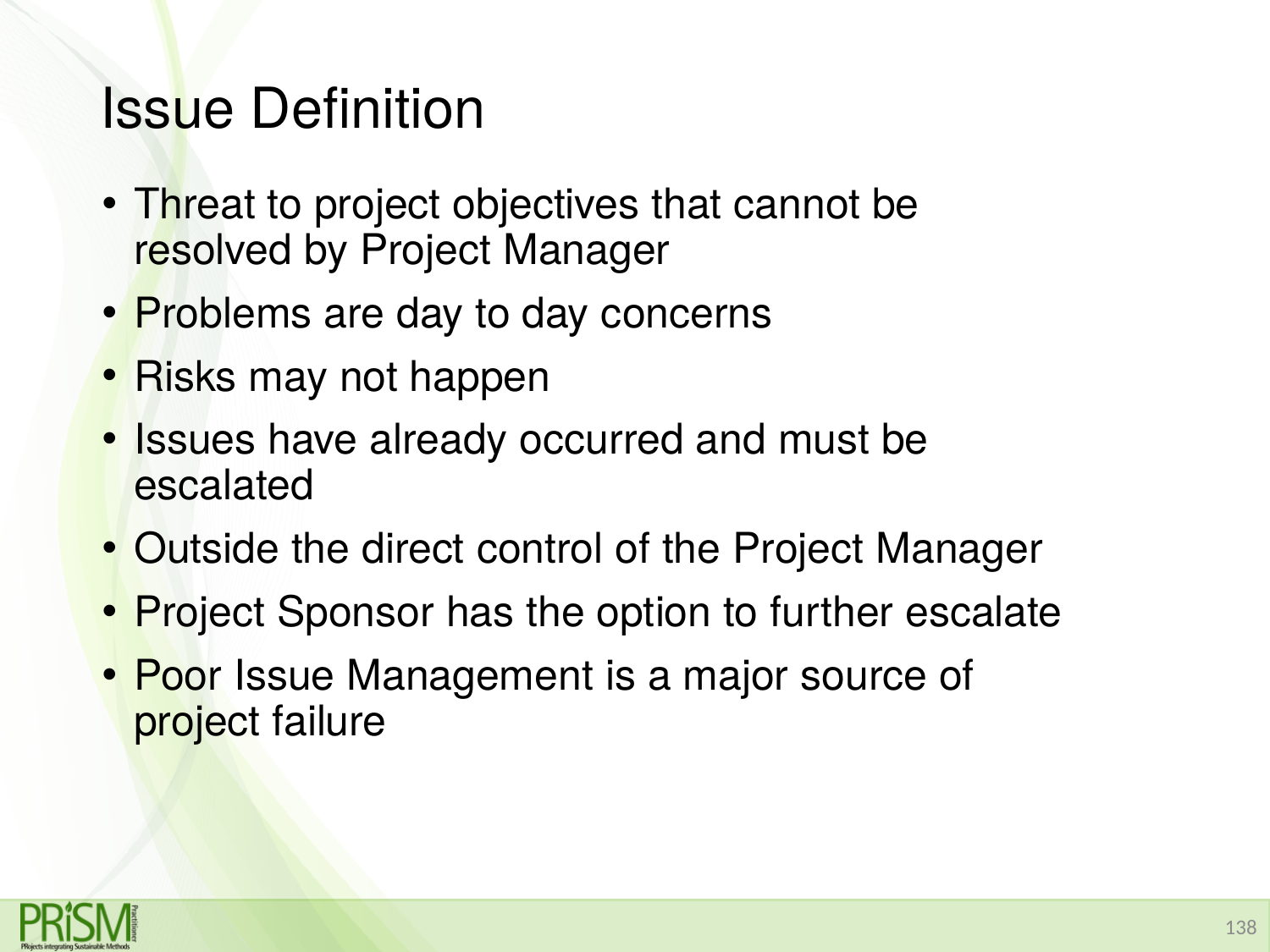

# Issue Definition
Threat to project objectives that cannot be resolved by Project Manager
Problems are day to day concerns
Risks may not happen
Issues have already occurred and must be escalated
Outside the direct control of the Project Manager
Project Sponsor has the option to further escalate
Poor Issue Management is a major source of project failure
138